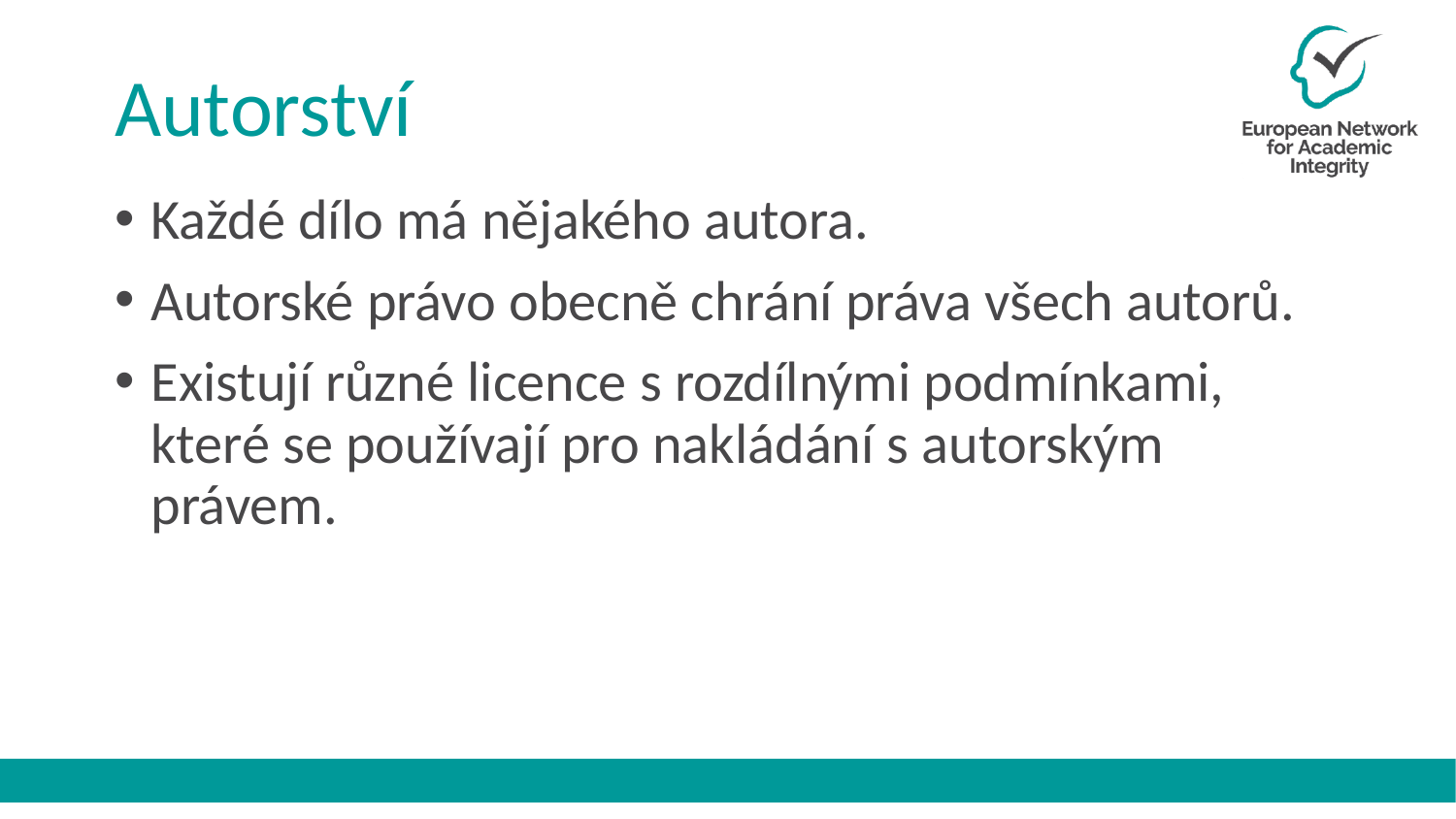

# Autorství
Každé dílo má nějakého autora.
Autorské právo obecně chrání práva všech autorů.
Existují různé licence s rozdílnými podmínkami, které se používají pro nakládání s autorským právem.